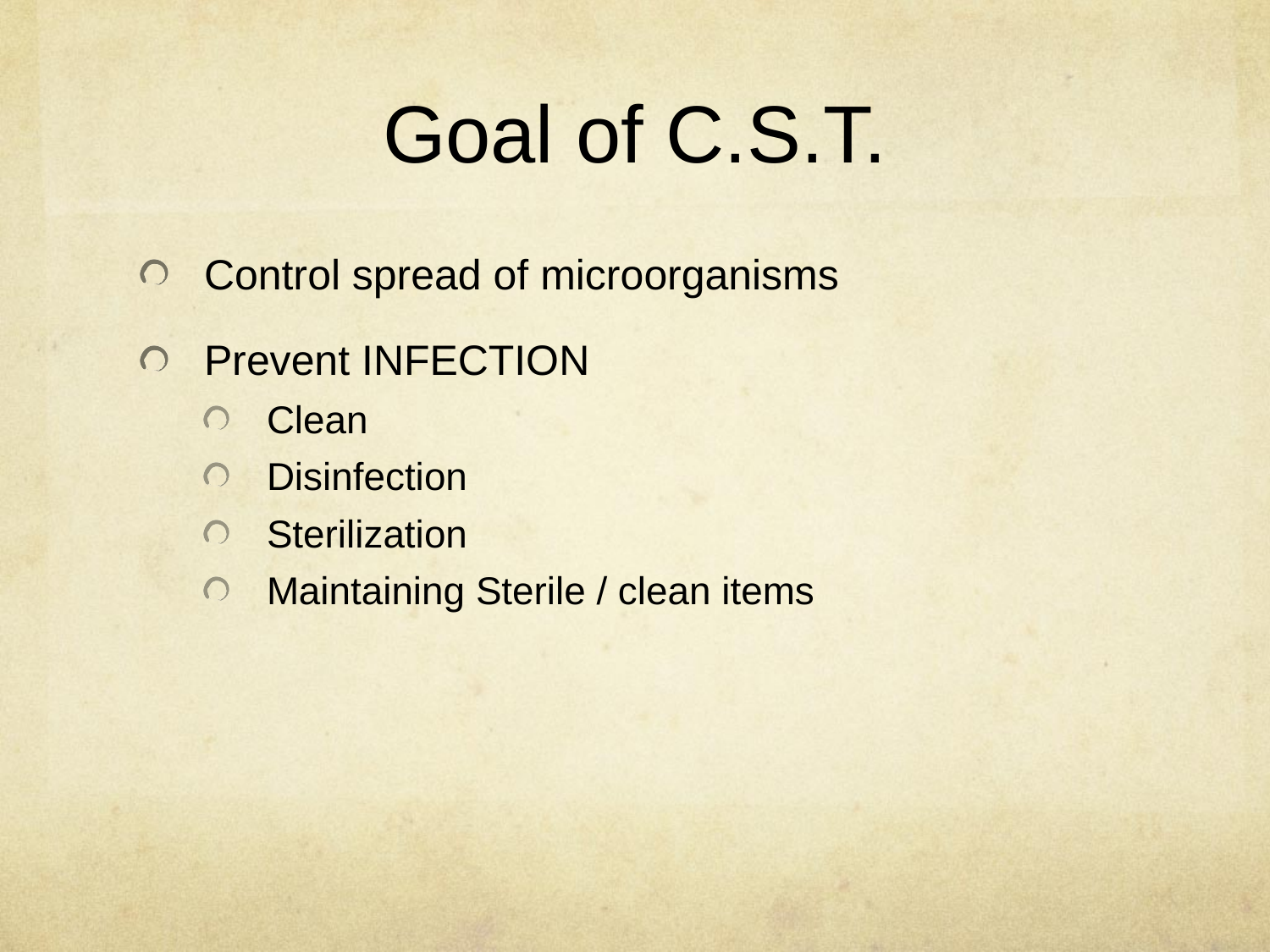

# Goal of C.S.T.
Control spread of microorganisms
Prevent INFECTION
Clean
Disinfection
Sterilization
Maintaining Sterile / clean items